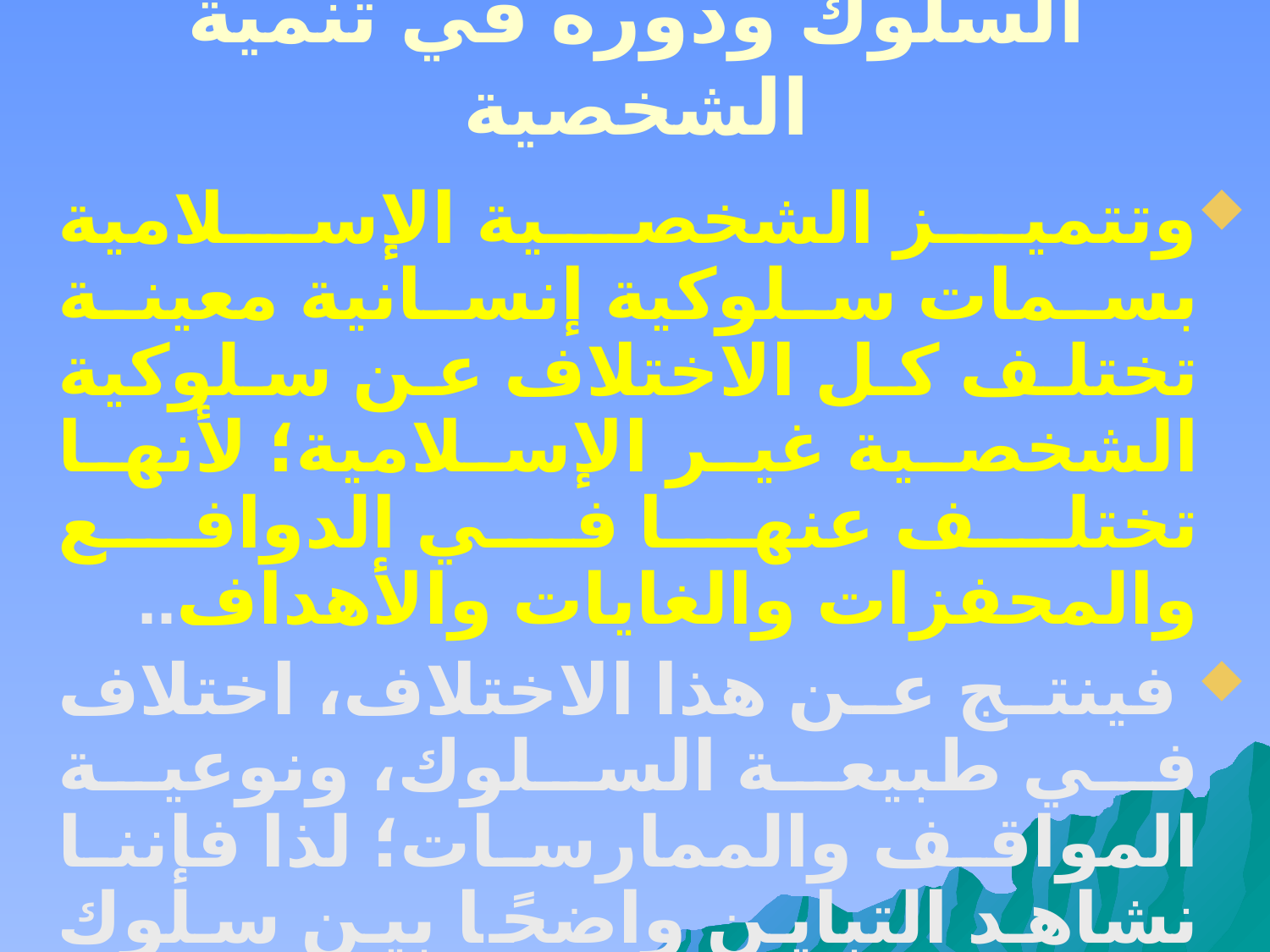

# السلوك ودوره في تنمية الشخصية
وتتميز الشخصية الإسلامية بسمات سلوكية إنسانية معينة تختلف كل الاختلاف عن سلوكية الشخصية غير الإسلامية؛ لأنها تختلف عنها في الدوافع والمحفزات والغايات والأهداف..
 فينتج عن هذا الاختلاف، اختلاف في طبيعة السلوك، ونوعية المواقف والممارسات؛ لذا فإننا نشاهد التباين واضحًا بين سلوك المسلم الملتزم، وغيره من الشخصيات الأخرى في موقفه من قضية معينة أو تقويمه لها.